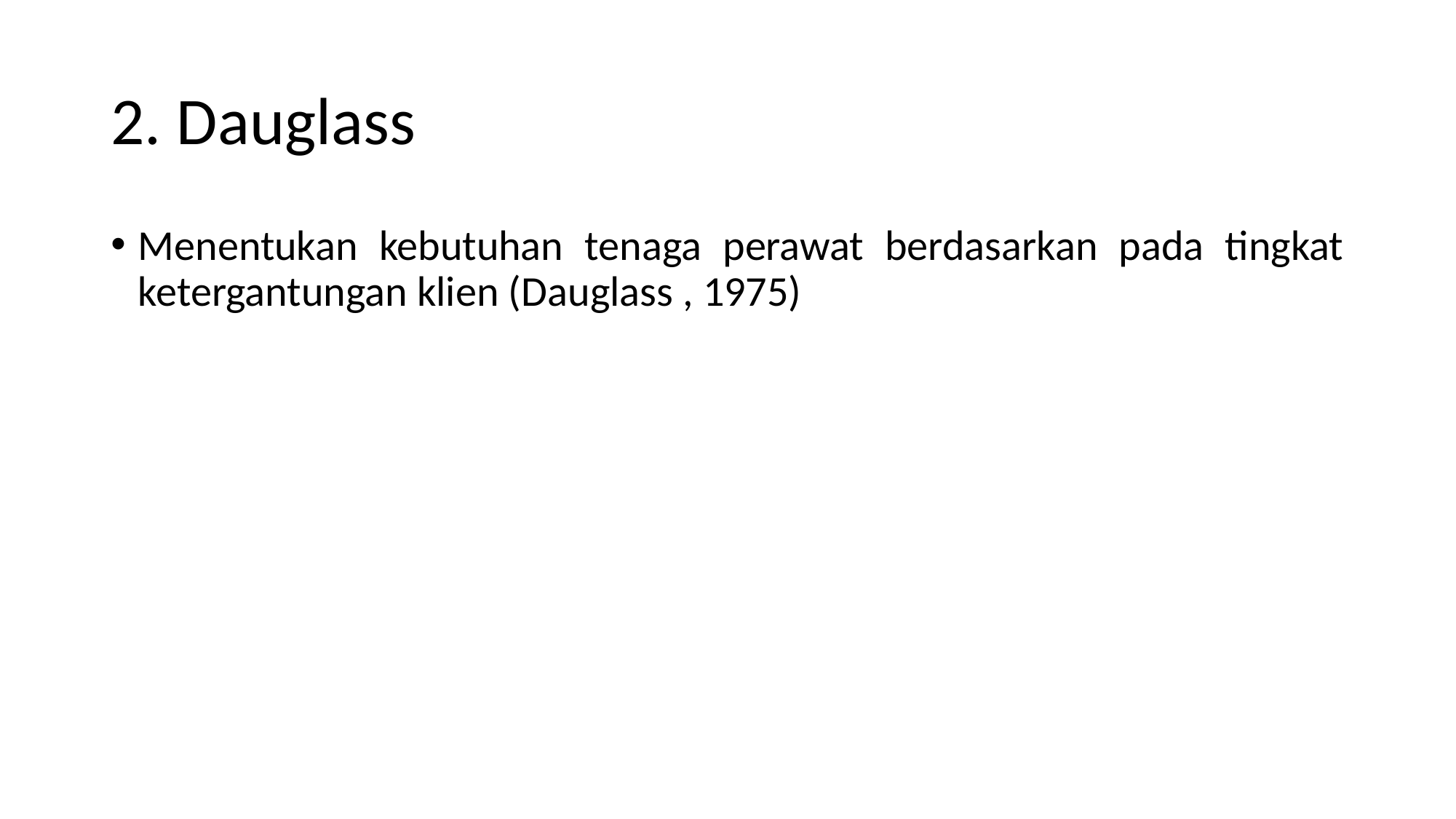

# 2. Dauglass
Menentukan kebutuhan tenaga perawat berdasarkan pada tingkat ketergantungan klien (Dauglass , 1975)